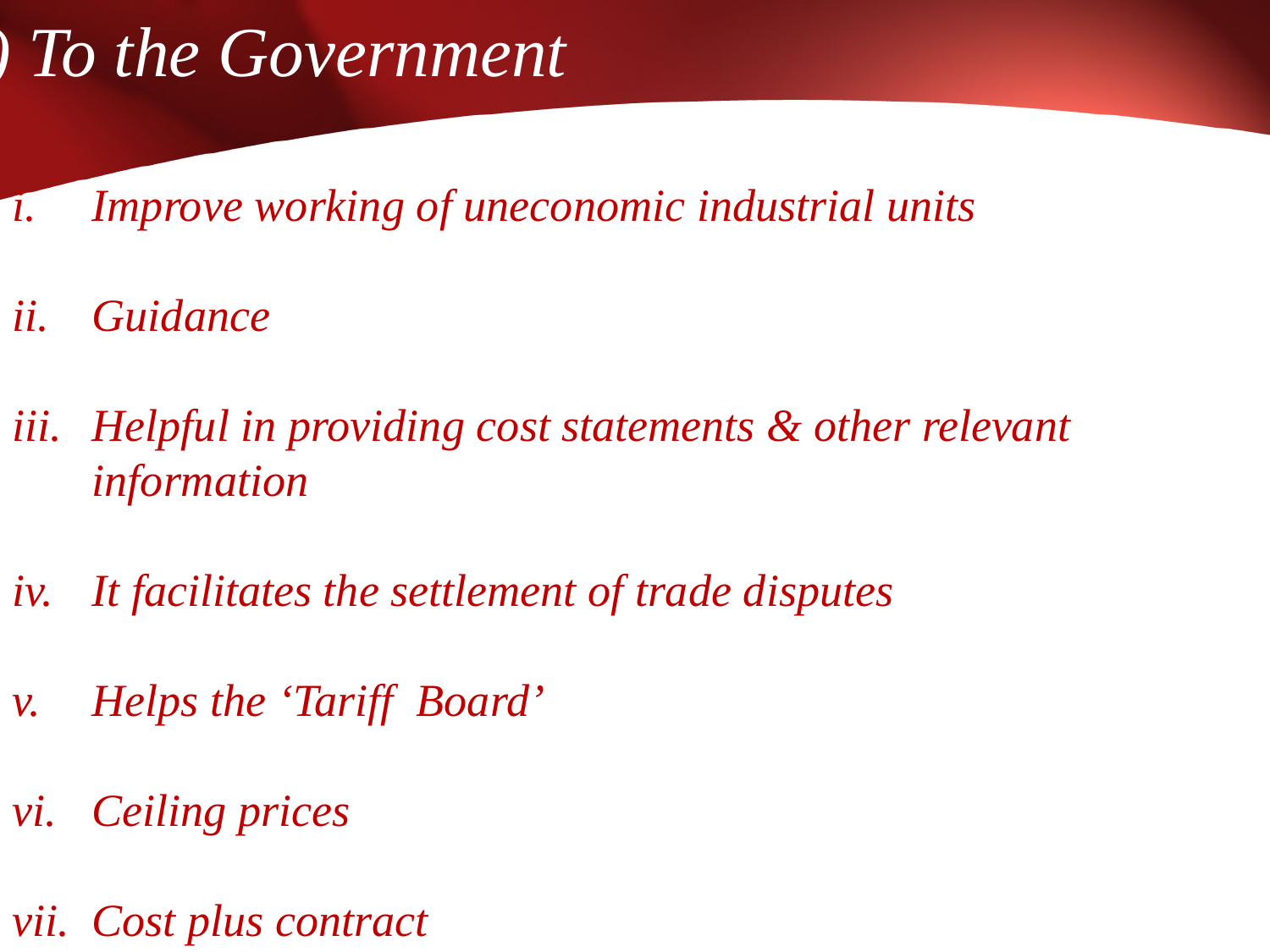

4) To the Government
Improve working of uneconomic industrial units

Guidance

Helpful in providing cost statements & other relevant information

It facilitates the settlement of trade disputes

Helps the ‘Tariff  Board’

Ceiling prices

Cost plus contract